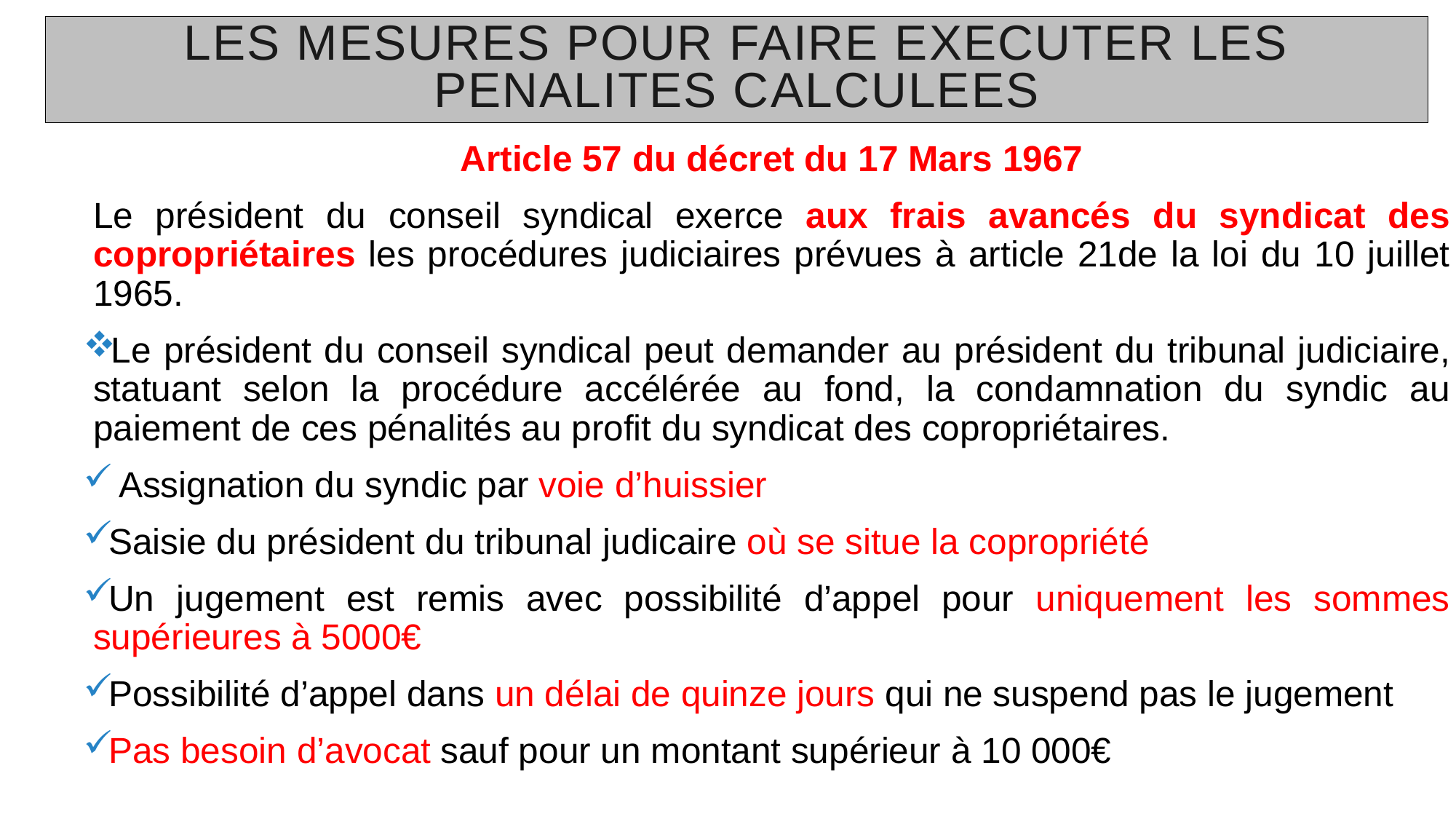

# LES MESURES POUR FAIRE EXECUTER LES PENALITES CALCULEES

Article 57 du décret du 17 Mars 1967
Le président du conseil syndical exerce aux frais avancés du syndicat des copropriétaires les procédures judiciaires prévues à article 21de la loi du 10 juillet 1965.
Le président du conseil syndical peut demander au président du tribunal judiciaire, statuant selon la procédure accélérée au fond, la condamnation du syndic au paiement de ces pénalités au profit du syndicat des copropriétaires.
 Assignation du syndic par voie d’huissier
Saisie du président du tribunal judicaire où se situe la copropriété
Un jugement est remis avec possibilité d’appel pour uniquement les sommes supérieures à 5000€
Possibilité d’appel dans un délai de quinze jours qui ne suspend pas le jugement
Pas besoin d’avocat sauf pour un montant supérieur à 10 000€